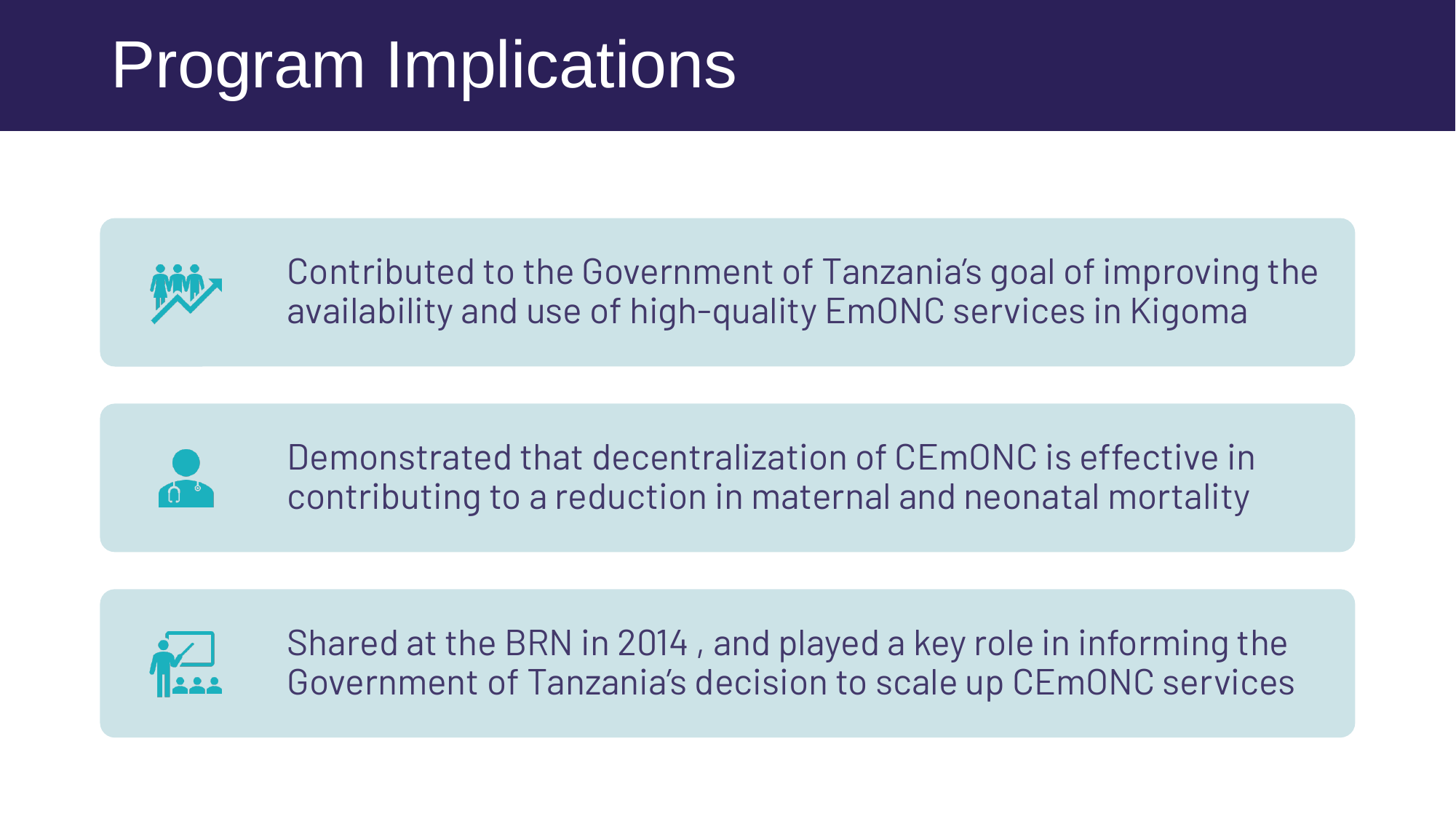

# Program Implications
Contributed to the Government of Tanzania’s goal of improving the availability and use of high-quality EmONC services in Kigoma
Demonstrated that decentralization of CEmONC is effective in contributing to a reduction in maternal and neonatal mortality
Shared at the BRN in 2014 , and played a key role in informing the Government of Tanzania’s decision to scale up CEmONC services